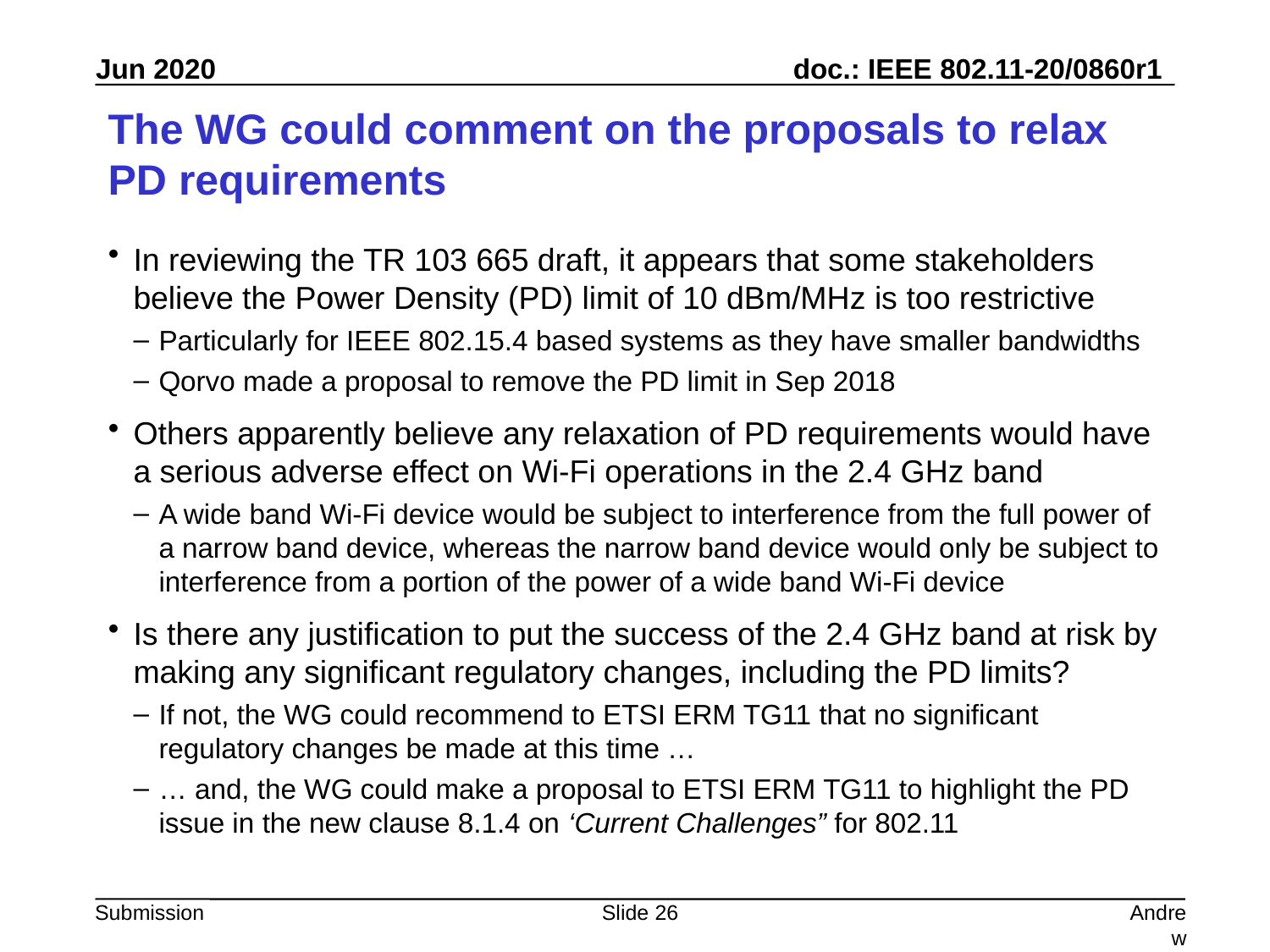

# The WG could comment on the proposals to relax PD requirements
In reviewing the TR 103 665 draft, it appears that some stakeholders believe the Power Density (PD) limit of 10 dBm/MHz is too restrictive
Particularly for IEEE 802.15.4 based systems as they have smaller bandwidths
Qorvo made a proposal to remove the PD limit in Sep 2018
Others apparently believe any relaxation of PD requirements would have a serious adverse effect on Wi-Fi operations in the 2.4 GHz band
A wide band Wi-Fi device would be subject to interference from the full power of a narrow band device, whereas the narrow band device would only be subject to interference from a portion of the power of a wide band Wi-Fi device
Is there any justification to put the success of the 2.4 GHz band at risk by making any significant regulatory changes, including the PD limits?
If not, the WG could recommend to ETSI ERM TG11 that no significant regulatory changes be made at this time …
… and, the WG could make a proposal to ETSI ERM TG11 to highlight the PD issue in the new clause 8.1.4 on ‘Current Challenges” for 802.11
Slide 26
Andrew Myles, Cisco